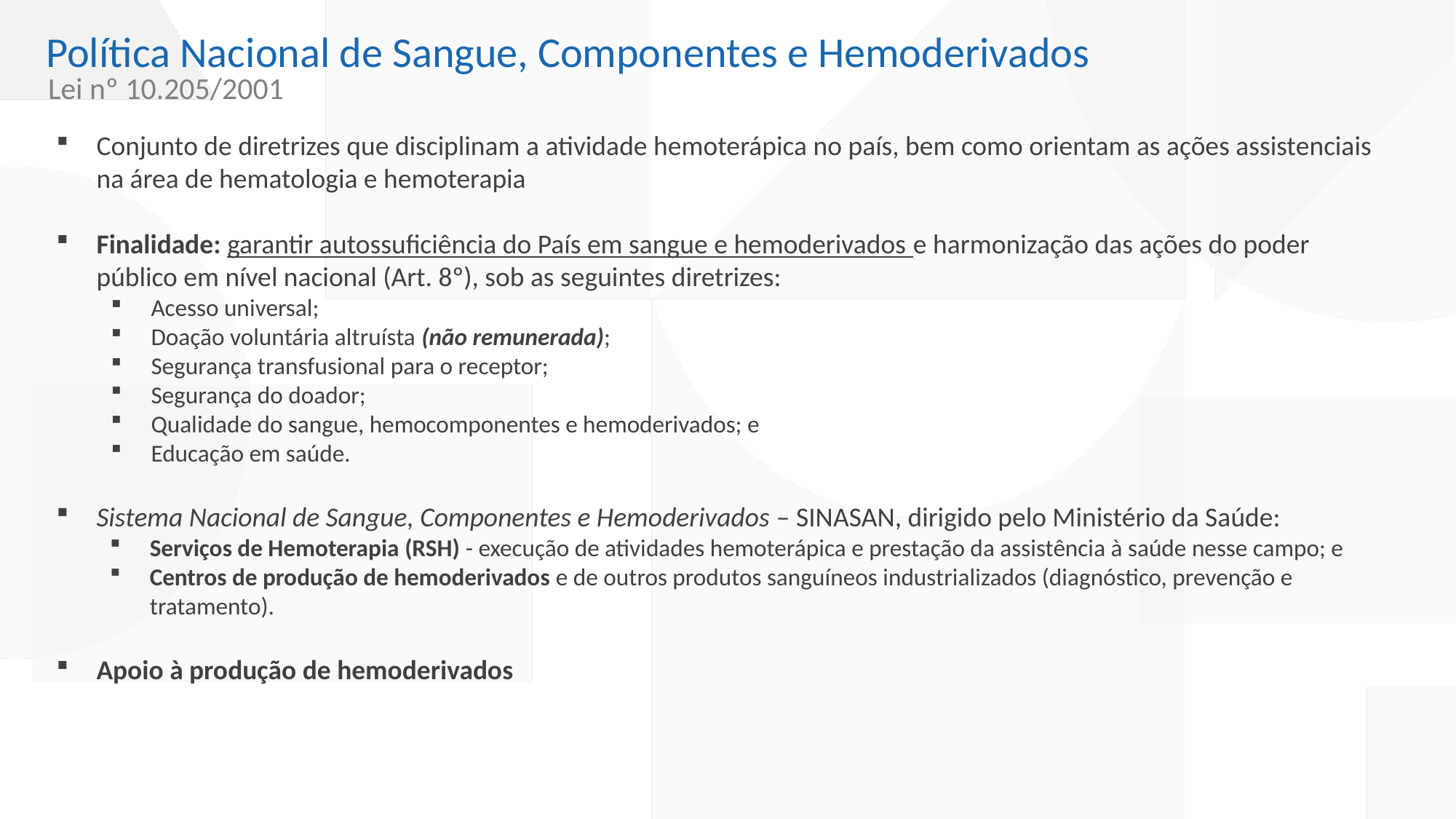

Política Nacional de Sangue, Componentes e Hemoderivados
Lei nº 10.205/2001
Conjunto de diretrizes que disciplinam a atividade hemoterápica no país, bem como orientam as ações assistenciais na área de hematologia e hemoterapia

Finalidade: garantir autossuficiência do País em sangue e hemoderivados e harmonização das ações do poder público em nível nacional (Art. 8º), sob as seguintes diretrizes:
Acesso universal;
Doação voluntária altruísta (não remunerada);
Segurança transfusional para o receptor;
Segurança do doador;
Qualidade do sangue, hemocomponentes e hemoderivados; e
Educação em saúde.

Sistema Nacional de Sangue, Componentes e Hemoderivados – SINASAN, dirigido pelo Ministério da Saúde:
Serviços de Hemoterapia (RSH) - execução de atividades hemoterápica e prestação da assistência à saúde nesse campo; e
Centros de produção de hemoderivados e de outros produtos sanguíneos industrializados (diagnóstico, prevenção e tratamento).

Apoio à produção de hemoderivados